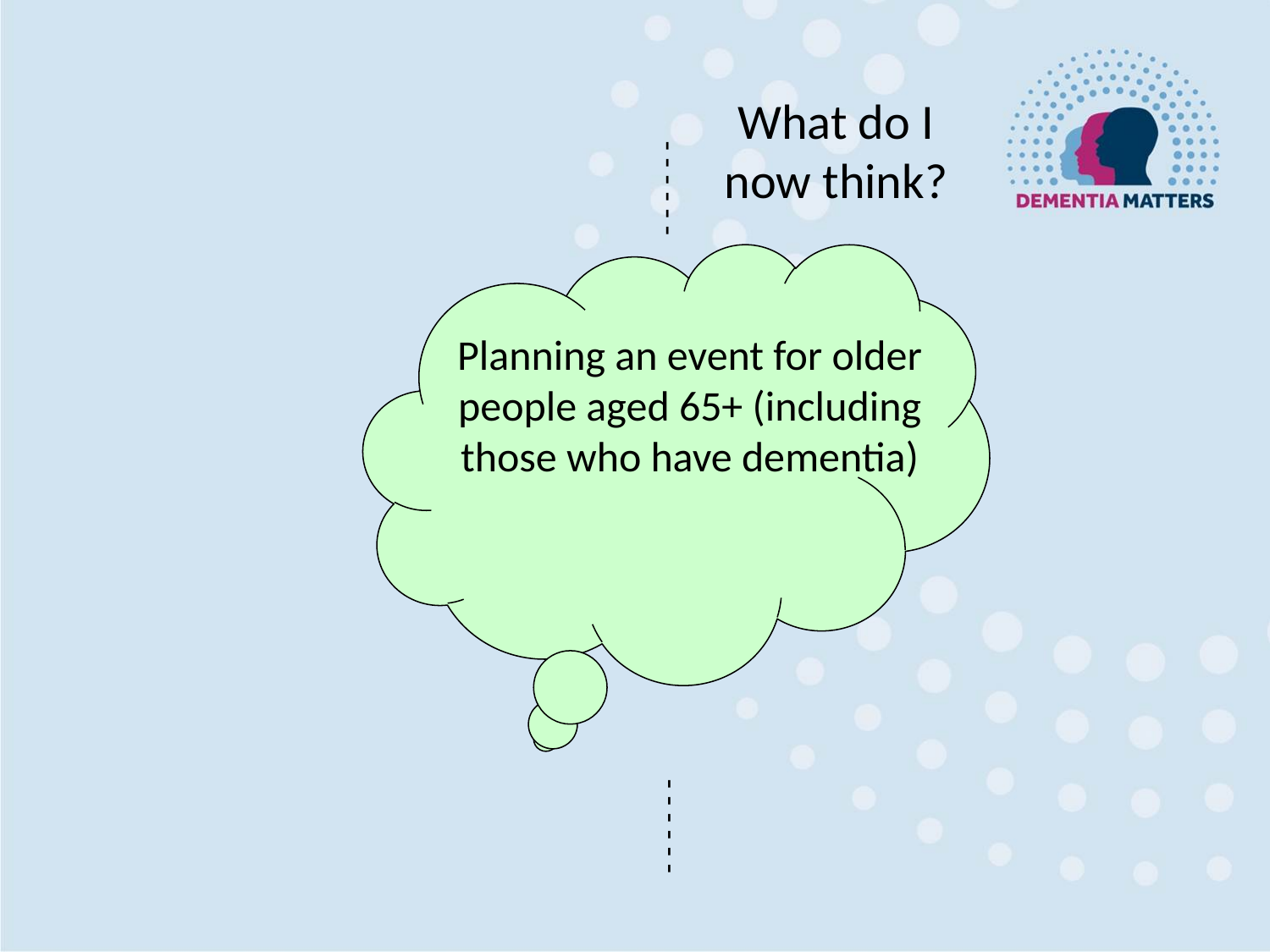

What do I now think?
- - - - - -

Planning an event for older people aged 65+ (including those who have dementia)
- - - - - -